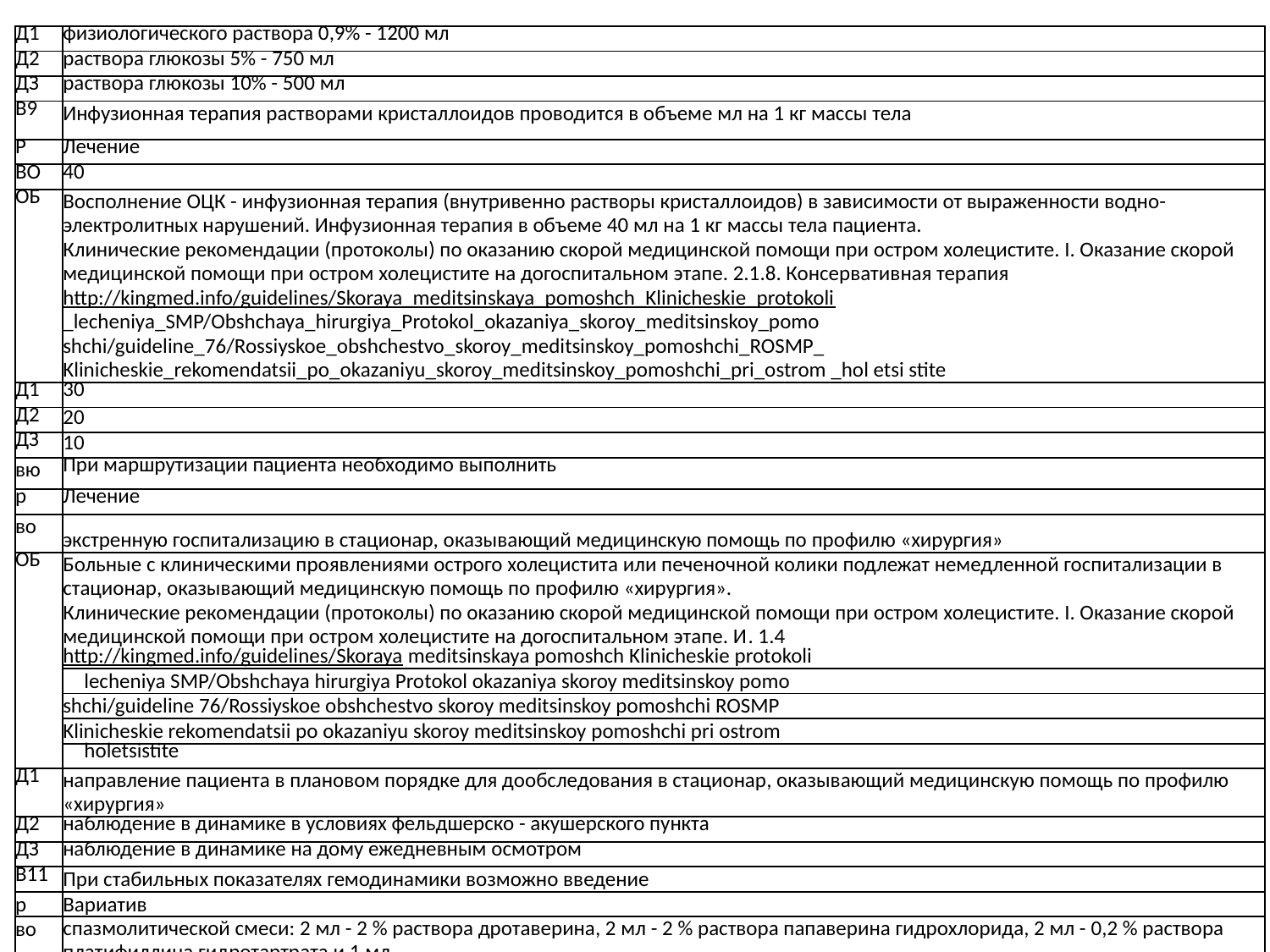

| Д1 | физиологического раствора 0,9% - 1200 мл |
| --- | --- |
| Д2 | раствора глюкозы 5% - 750 мл |
| ДЗ | раствора глюкозы 10% - 500 мл |
| В9 | Инфузионная терапия растворами кристаллоидов проводится в объеме мл на 1 кг массы тела |
| Р | Лечение |
| ВО | 40 |
| ОБ | Восполнение ОЦК - инфузионная терапия (внутривенно растворы кристаллоидов) в зависимости от выраженности водно-электролитных нарушений. Инфузионная терапия в объеме 40 мл на 1 кг массы тела пациента. Клинические рекомендации (протоколы) по оказанию скорой медицинской помощи при остром холецистите. I. Оказание скорой медицинской помощи при остром холецистите на догоспитальном этапе. 2.1.8. Консервативная терапия http://kingmed.info/guidelines/Skoraya\_meditsinskaya\_pomoshch\_Klinicheskie\_protokoli \_lecheniya\_SMP/Obshchaya\_hirurgiya\_Protokol\_okazaniya\_skoroy\_meditsinskoy\_pomo shchi/guideline\_76/Rossiyskoe\_obshchestvo\_skoroy\_meditsinskoy\_pomoshchi\_ROSMP\_ Klinicheskie\_rekomendatsii\_po\_okazaniyu\_skoroy\_meditsinskoy\_pomoshchi\_pri\_ostrom \_hol etsi stite |
| Д1 | 30 |
| Д2 | 20 |
| ДЗ | 10 |
| вю | При маршрутизации пациента необходимо выполнить |
| р | Лечение |
| во | экстренную госпитализацию в стационар, оказывающий медицинскую помощь по профилю «хирургия» |
| ОБ | Больные с клиническими проявлениями острого холецистита или печеночной колики подлежат немедленной госпитализации в стационар, оказывающий медицинскую помощь по профилю «хирургия». Клинические рекомендации (протоколы) по оказанию скорой медицинской помощи при остром холецистите. I. Оказание скорой медицинской помощи при остром холецистите на догоспитальном этапе. И. 1.4 http://kingmed.info/guidelines/Skoraya meditsinskaya pomoshch Klinicheskie protokoli |
|  | lecheniya SMP/Obshchaya hirurgiya Protokol okazaniya skoroy meditsinskoy pomo |
|  | shchi/guideline 76/Rossiyskoe obshchestvo skoroy meditsinskoy pomoshchi ROSMP |
|  | Klinicheskie rekomendatsii po okazaniyu skoroy meditsinskoy pomoshchi pri ostrom |
|  | holetsistite |
| Д1 | направление пациента в плановом порядке для дообследования в стационар, оказывающий медицинскую помощь по профилю «хирургия» |
| Д2 | наблюдение в динамике в условиях фельдшерско - акушерского пункта |
| ДЗ | наблюдение в динамике на дому ежедневным осмотром |
| В11 | При стабильных показателях гемодинамики возможно введение |
| р | Вариатив |
| во | спазмолитической смеси: 2 мл - 2 % раствора дротаверина, 2 мл - 2 % раствора папаверина гидрохлорида, 2 мл - 0,2 % раствора платифиллина гидротартрата и 1 мл |